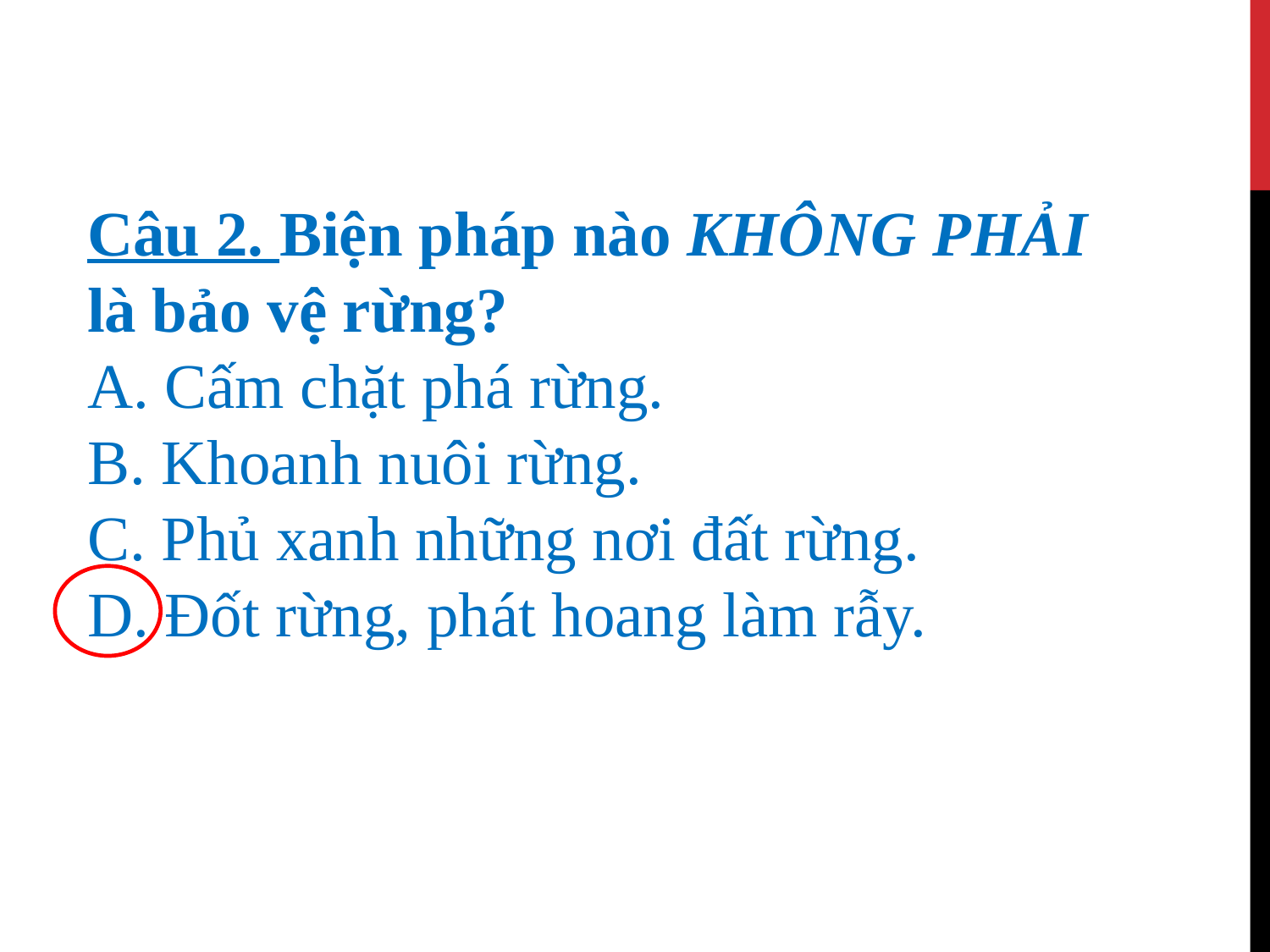

Câu 2. Biện pháp nào KHÔNG PHẢI là bảo vệ rừng?
A. Cấm chặt phá rừng.
B. Khoanh nuôi rừng.
C. Phủ xanh những nơi đất rừng.
D. Đốt rừng, phát hoang làm rẫy.